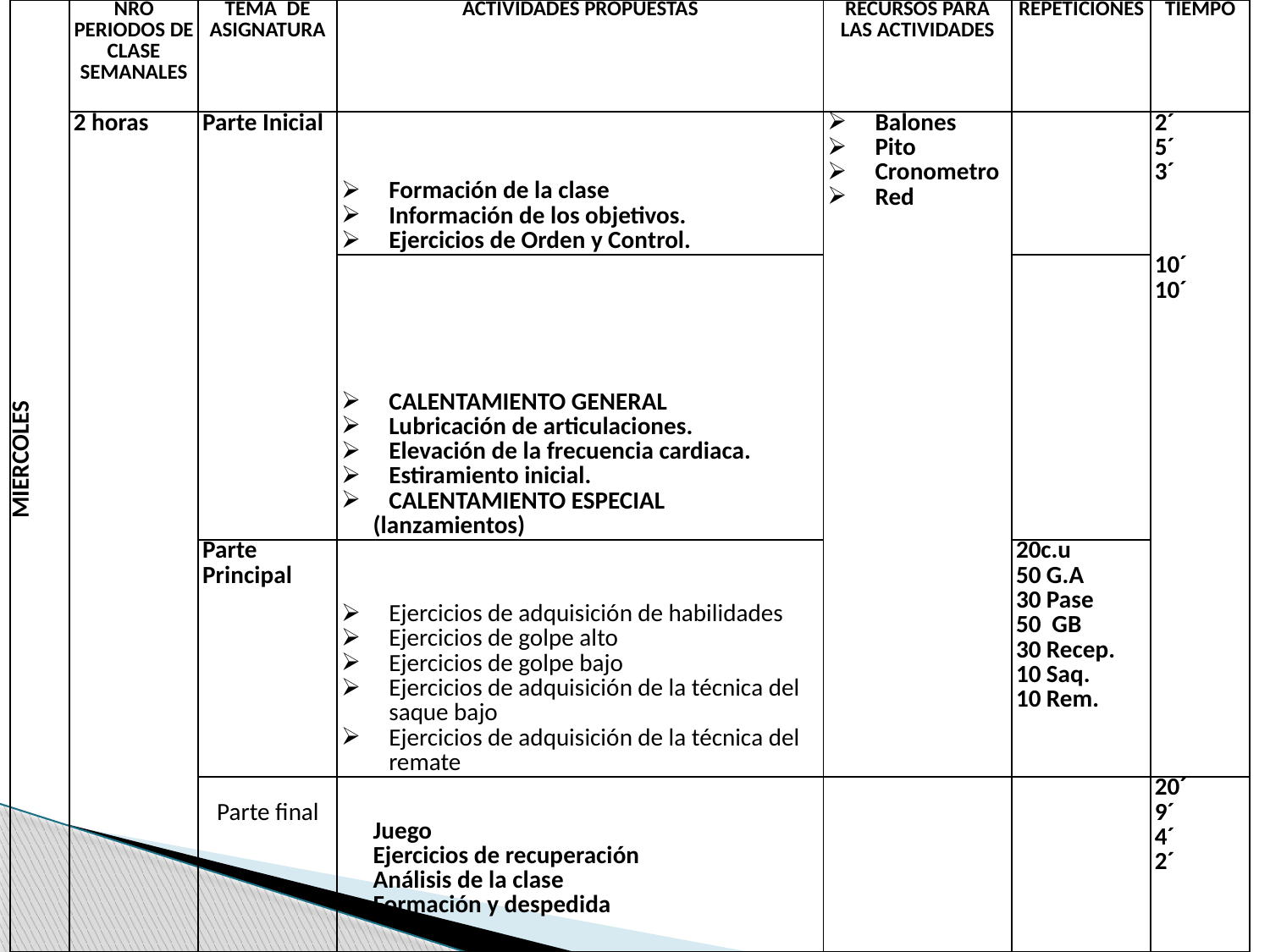

| MIERCOLES | NRO PERIODOS DE CLASE SEMANALES | TEMA DE ASIGNATURA | ACTIVIDADES PROPUESTAS | RECURSOS PARA LAS ACTIVIDADES | REPETICIONES | TIEMPO |
| --- | --- | --- | --- | --- | --- | --- |
|  | 2 horas | Parte Inicial | Formación de la clase Información de los objetivos. Ejercicios de Orden y Control. | Balones Pito Cronometro Red |  | 2´ 5´ 3´ |
|  |  |  | CALENTAMIENTO GENERAL Lubricación de articulaciones. Elevación de la frecuencia cardiaca. Estiramiento inicial. CALENTAMIENTO ESPECIAL (lanzamientos) |  |  | 10´ 10´ |
|  |  | Parte Principal | Ejercicios de adquisición de habilidades Ejercicios de golpe alto Ejercicios de golpe bajo Ejercicios de adquisición de la técnica del saque bajo Ejercicios de adquisición de la técnica del remate |  | 20c.u 50 G.A 30 Pase 50 GB 30 Recep. 10 Saq. 10 Rem. |  |
|  |  | Parte final | Juego Ejercicios de recuperación Análisis de la clase Formación y despedida |  |  | 20´ 9´ 4´ 2´ |
|  |  |  |  |  |  |  |